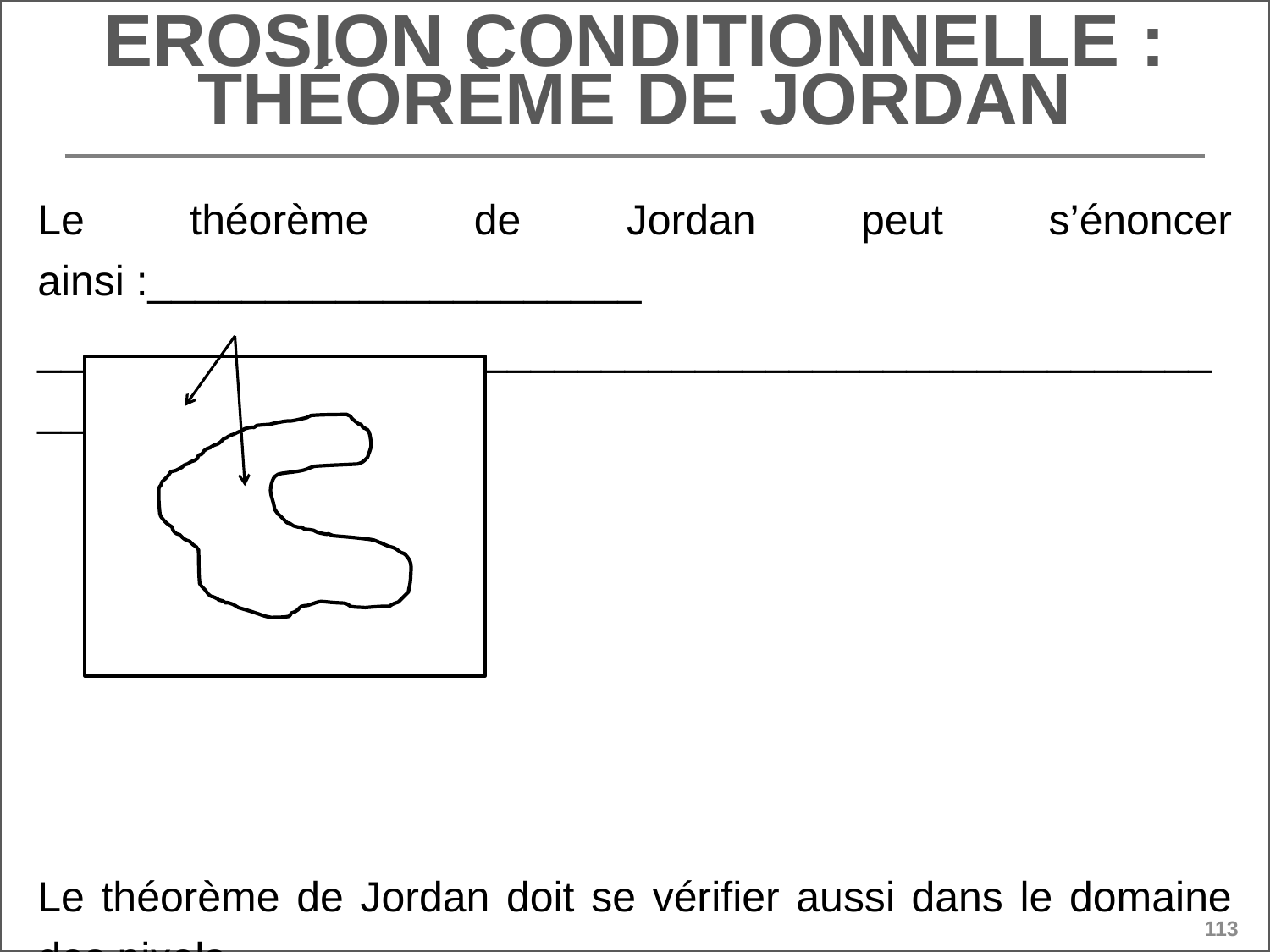

# Erosion conditionnelle : théorème de Jordan
Le théorème de Jordan peut s’énoncer ainsi :_____________________
_______________________________________________________

Le théorème de Jordan doit se vérifier aussi dans le domaine des pixels.

113